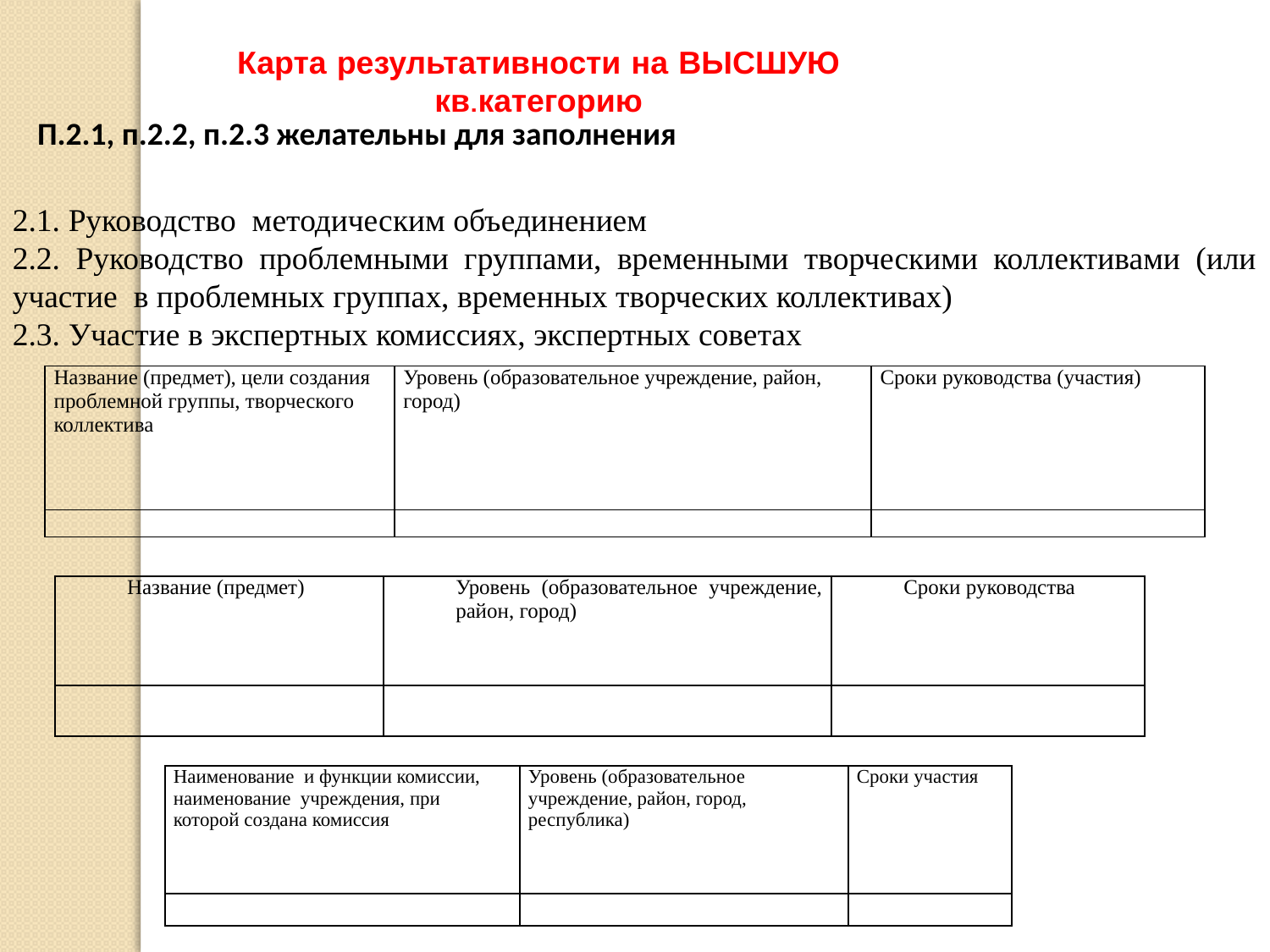

Карта результативности на ВЫСШУЮ кв.категорию
П.2.1, п.2.2, п.2.3 желательны для заполнения
2.1. Руководство  методическим объединением
2.2. Руководство проблемными группами, временными творческими коллективами (или участие  в проблемных группах, временных творческих коллективах)
2.3. Участие в экспертных комиссиях, экспертных советах
| Название (предмет), цели создания проблемной группы, творческого коллектива | Уровень (образовательное учреждение, район, город) | Сроки руководства (участия) |
| --- | --- | --- |
|  |  |  |
| Название (предмет) | Уровень (образовательное учреждение, район, город) | Сроки руководства |
| --- | --- | --- |
|  |  |  |
| Наименование и функции комиссии, наименование учреждения, при которой создана комиссия | Уровень (образовательное учреждение, район, город, республика) | Сроки участия |
| --- | --- | --- |
|  |  |  |